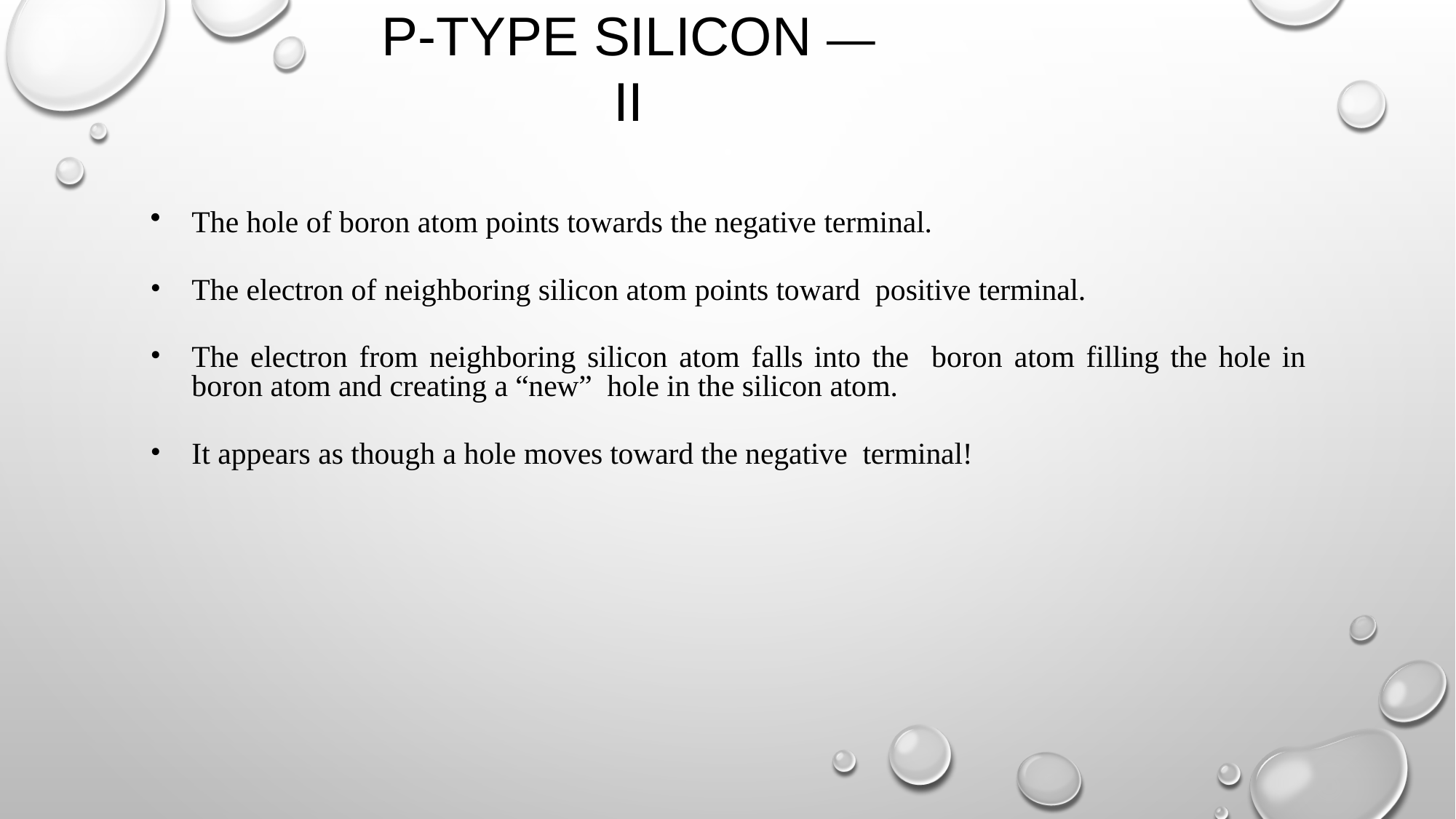

P-Type Silicon —II
The hole of boron atom points towards the negative terminal.

The electron of neighboring silicon atom points toward  positive terminal.

The electron from neighboring silicon atom falls into the  boron atom filling the hole in boron atom and creating a “new”  hole in the silicon atom.

It appears as though a hole moves toward the negative  terminal!